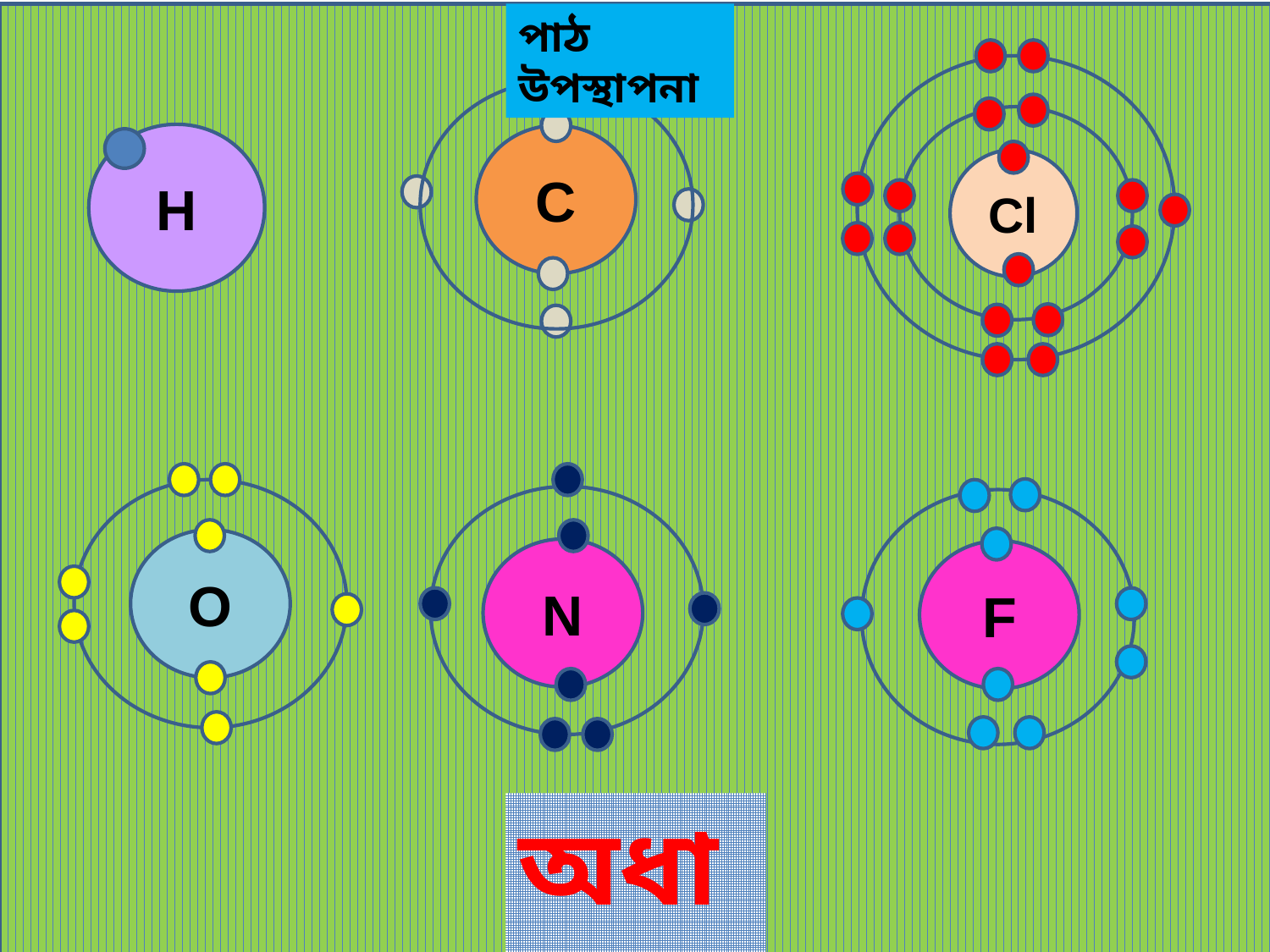

পাঠ  উপস্থাপনা

H
C

Cl

O
N
F

অধাতু